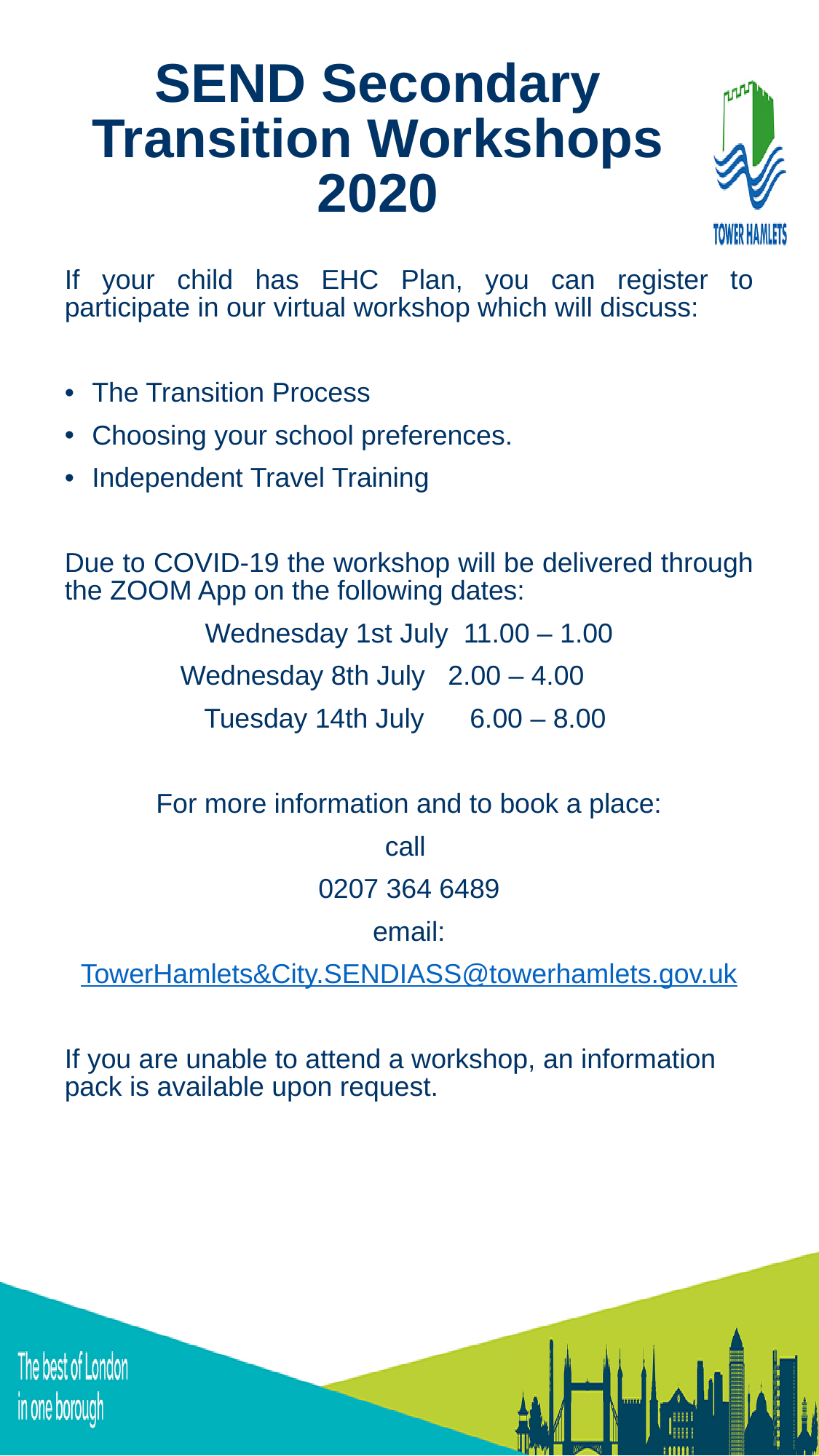

SEND Secondary Transition Workshops 2020
If your child has EHC Plan, you can register to participate in our virtual workshop which will discuss:

The Transition Process
Choosing your school preferences.
Independent Travel Training

Due to COVID-19 the workshop will be delivered through the ZOOM App on the following dates:
Wednesday 1st July  11.00 – 1.00
Wednesday 8th July   2.00 – 4.00
Tuesday 14th July      6.00 – 8.00

For more information and to book a place:
call
0207 364 6489
email:
TowerHamlets&City.SENDIASS@towerhamlets.gov.uk

If you are unable to attend a workshop, an information pack is available upon request.